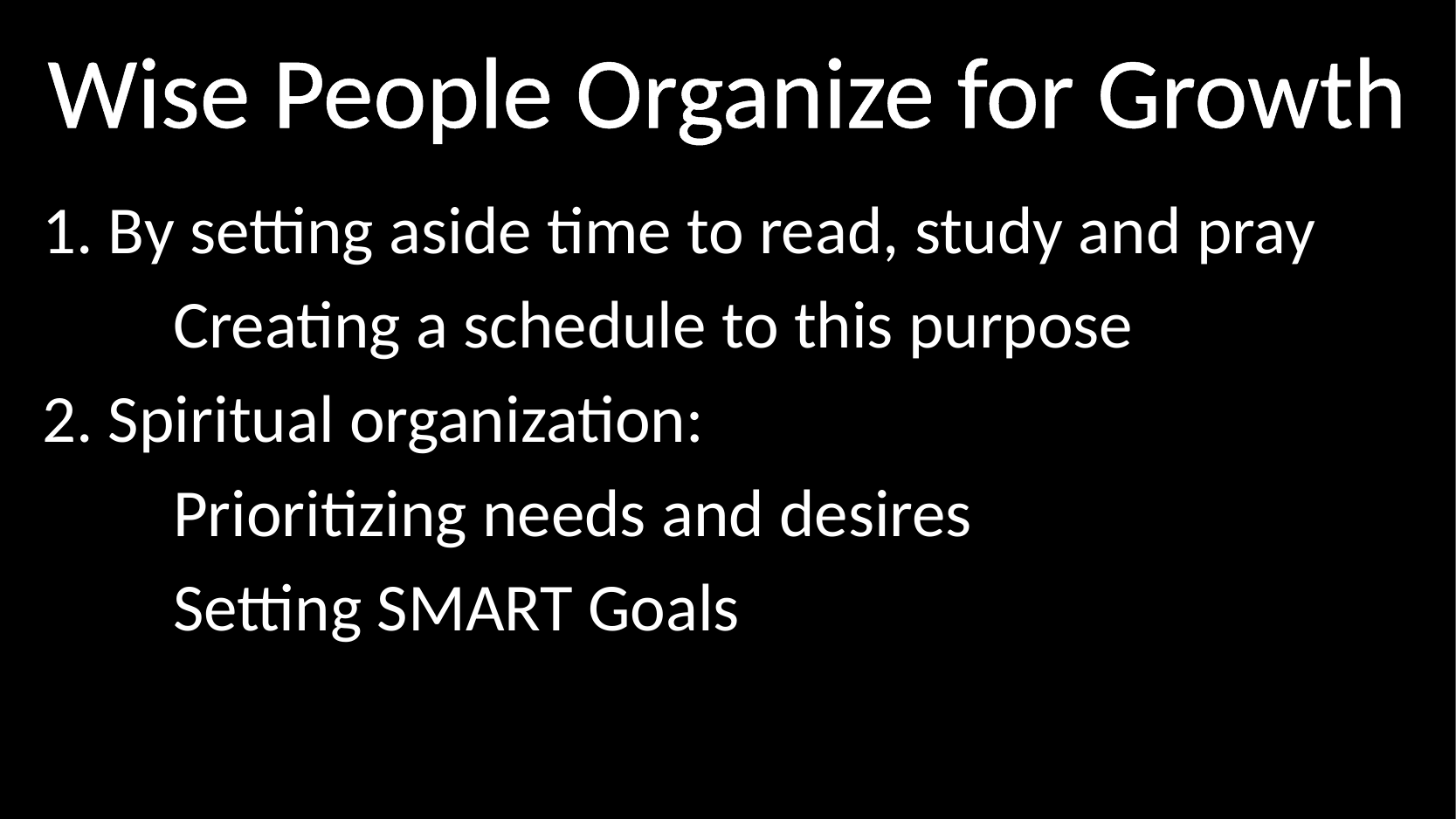

# Wise People Organize for Growth
1. By setting aside time to read, study and pray
	Creating a schedule to this purpose
2. Spiritual organization:
	Prioritizing needs and desires
	Setting SMART Goals